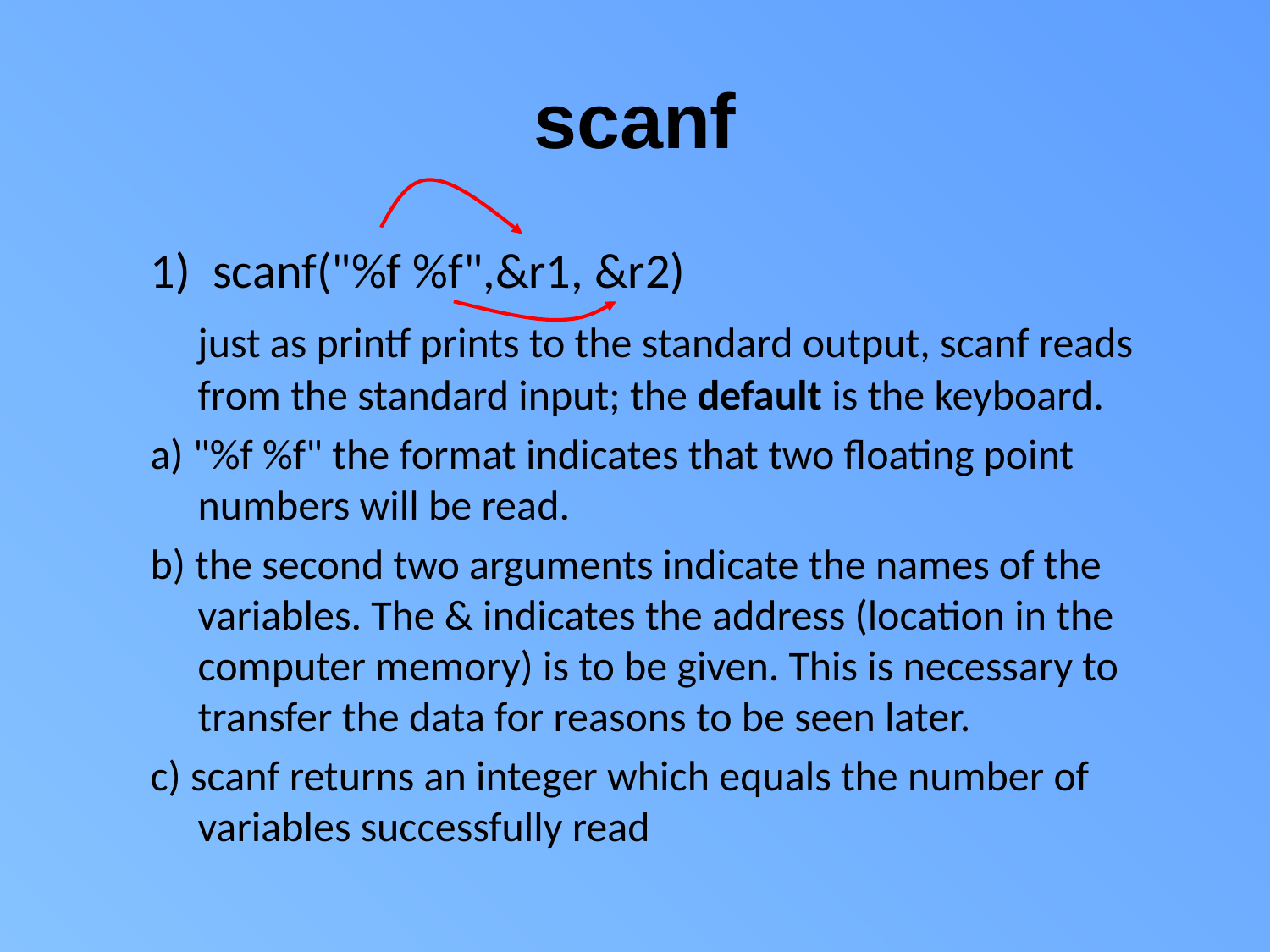

# scanf

1)  scanf("%f %f",&r1, &r2)
	just as printf prints to the standard output, scanf reads from the standard input; the default is the keyboard.
a) "%f %f" the format indicates that two floating point numbers will be read.
b) the second two arguments indicate the names of the variables. The & indicates the address (location in the computer memory) is to be given. This is necessary to  transfer the data for reasons to be seen later.
c) scanf returns an integer which equals the number of variables successfully read